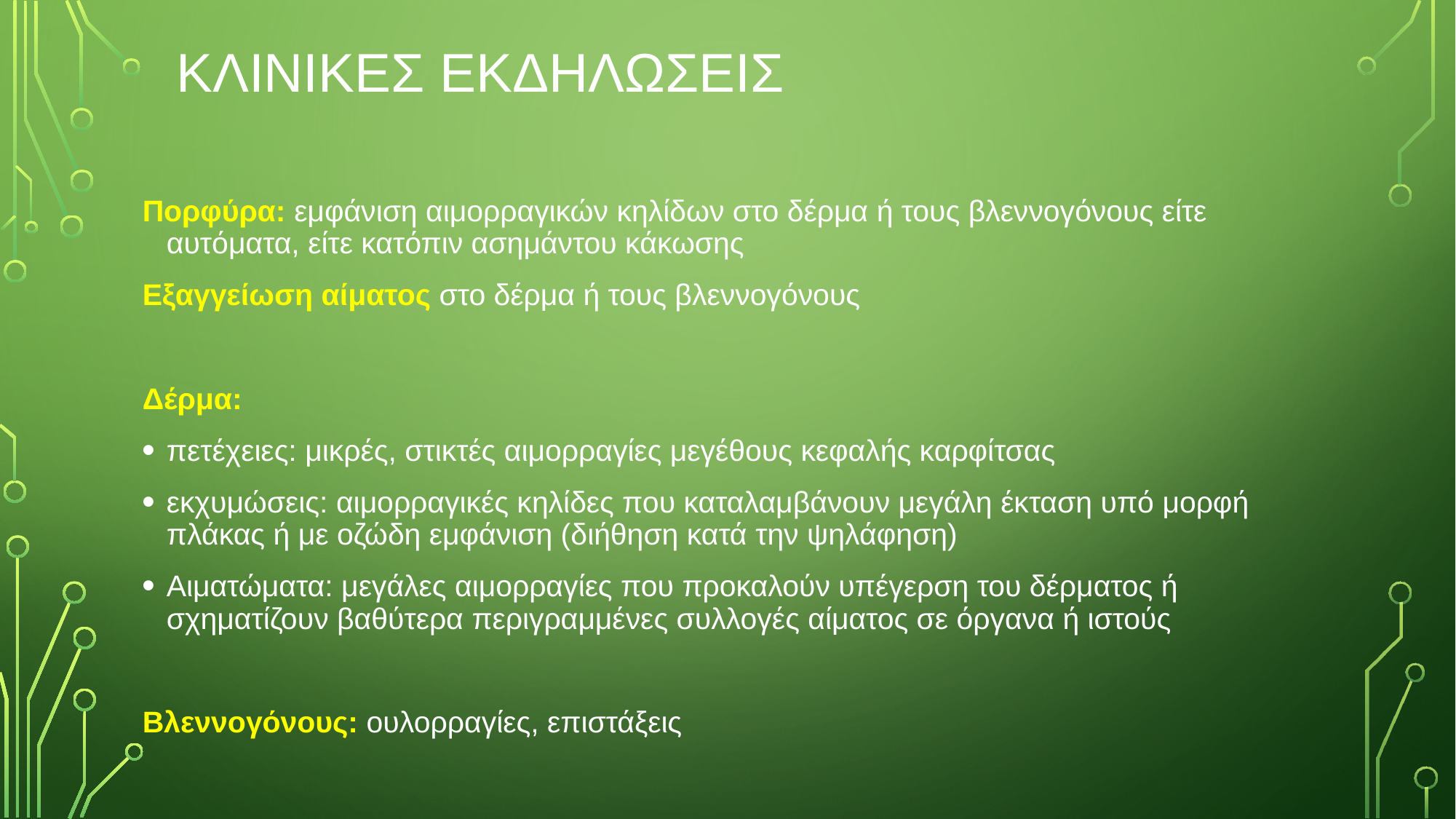

# Κλινικεσ εκδηλωσεισ
Πορφύρα: εμφάνιση αιμορραγικών κηλίδων στο δέρμα ή τους βλεννογόνους είτε αυτόματα, είτε κατόπιν ασημάντου κάκωσης
Εξαγγείωση αίματος στο δέρμα ή τους βλεννογόνους

Δέρμα:
πετέχειες: μικρές, στικτές αιμορραγίες μεγέθους κεφαλής καρφίτσας
εκχυμώσεις: αιμορραγικές κηλίδες που καταλαμβάνουν μεγάλη έκταση υπό μορφή πλάκας ή με οζώδη εμφάνιση (διήθηση κατά την ψηλάφηση)‏
Αιματώματα: μεγάλες αιμορραγίες που προκαλούν υπέγερση του δέρματος ή σχηματίζουν βαθύτερα περιγραμμένες συλλογές αίματος σε όργανα ή ιστούς

Βλεννογόνους: ουλορραγίες, επιστάξεις